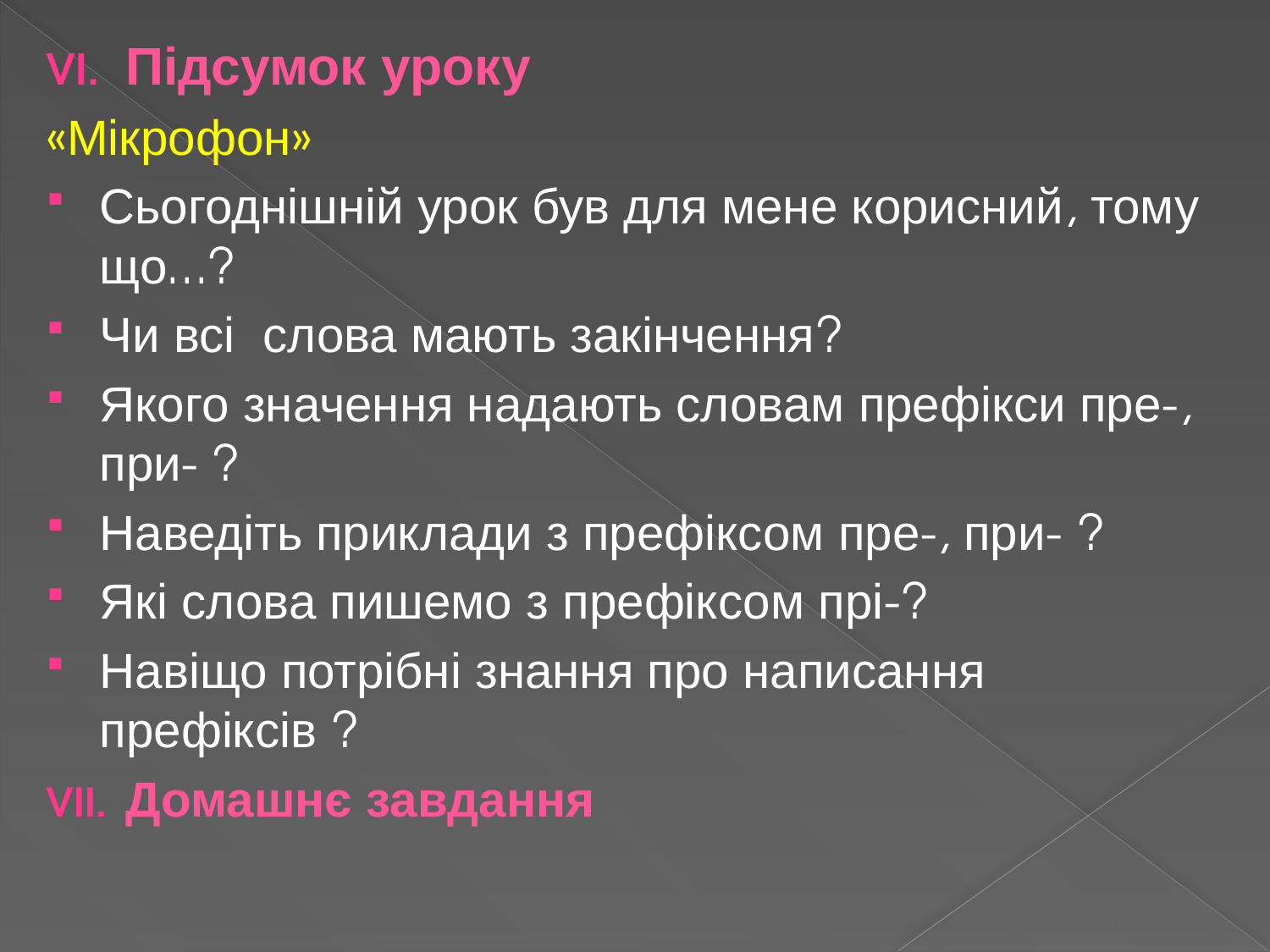

Підсумок уроку
«Мікрофон»
Сьогоднішній урок був для мене корисний, тому що…?
Чи всі  слова мають закінчення?
Якого значення надають словам префікси пре-, при- ?
Наведіть приклади з префіксом пре-, при- ?
Які слова пишемо з префіксом прі-?
Навіщо потрібні знання про написання префіксів ?
Домашнє завдання